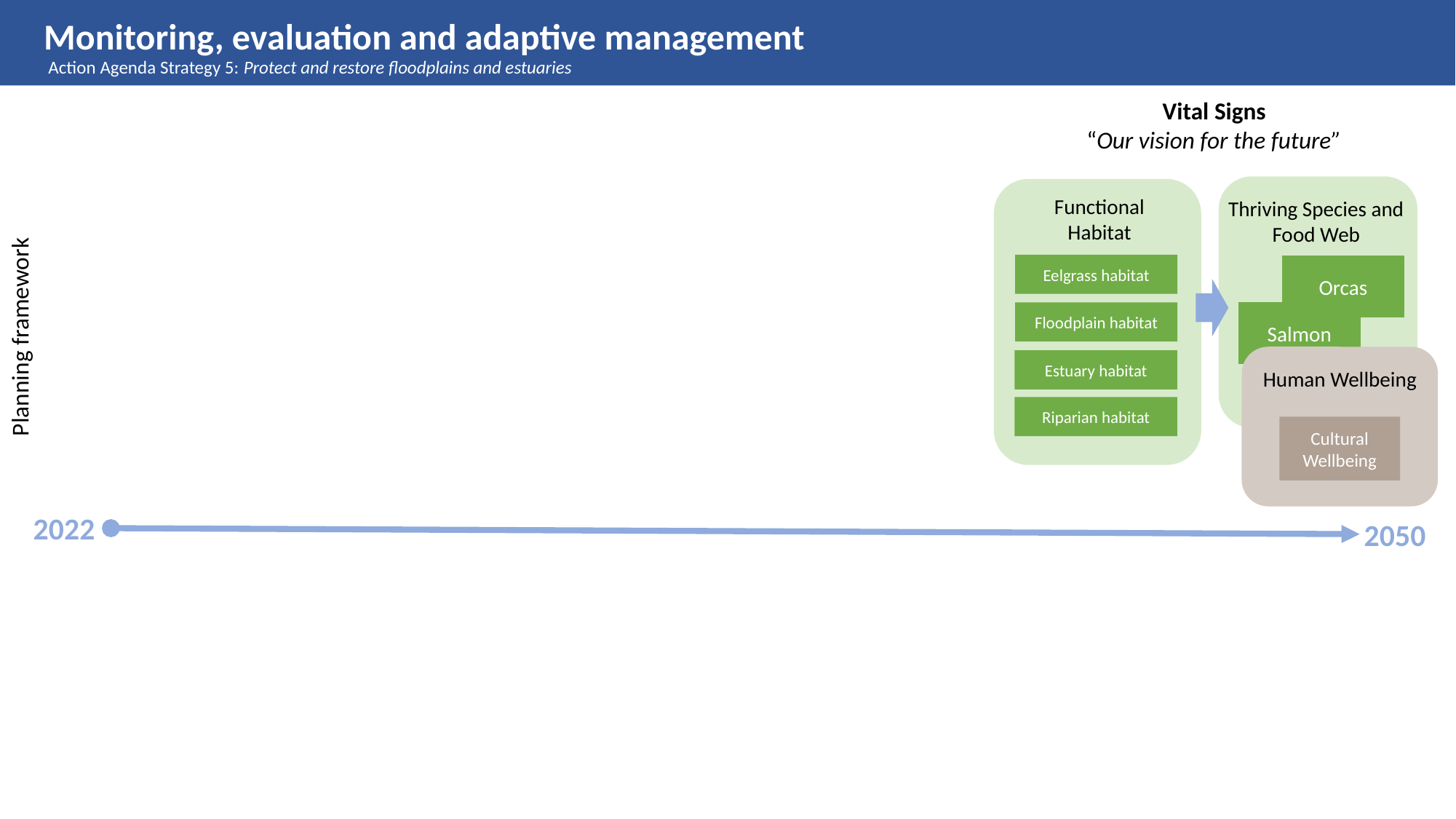

Monitoring, evaluation and adaptive management
Action Agenda Strategy 5: Protect and restore floodplains and estuaries
Vital Signs
“Our vision for the future”

Thriving Species and Food Web
Orcas
Salmon

Functional Habitat
Eelgrass habitat
Floodplain habitat
Estuary habitat
Riparian habitat

Planning framework

Human Wellbeing
Cultural Wellbeing
2022
2050